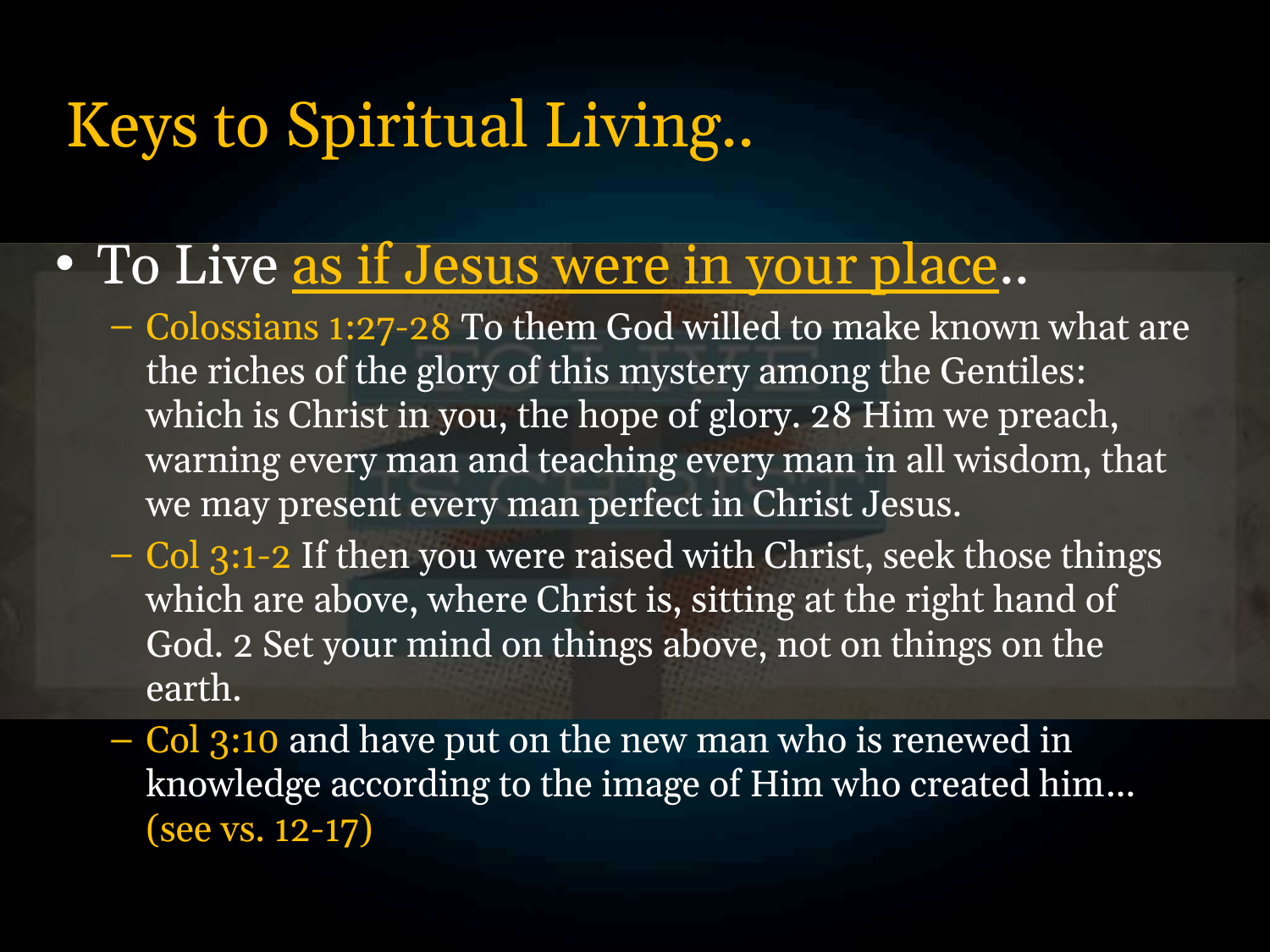

# Keys to Spiritual Living..
To Live as if Jesus were in your place..
Colossians 1:27-28 To them God willed to make known what are the riches of the glory of this mystery among the Gentiles: which is Christ in you, the hope of glory. 28 Him we preach, warning every man and teaching every man in all wisdom, that we may present every man perfect in Christ Jesus.
Col 3:1-2 If then you were raised with Christ, seek those things which are above, where Christ is, sitting at the right hand of God. 2 Set your mind on things above, not on things on the earth.
Col 3:10 and have put on the new man who is renewed in knowledge according to the image of Him who created him…  (see vs. 12-17)